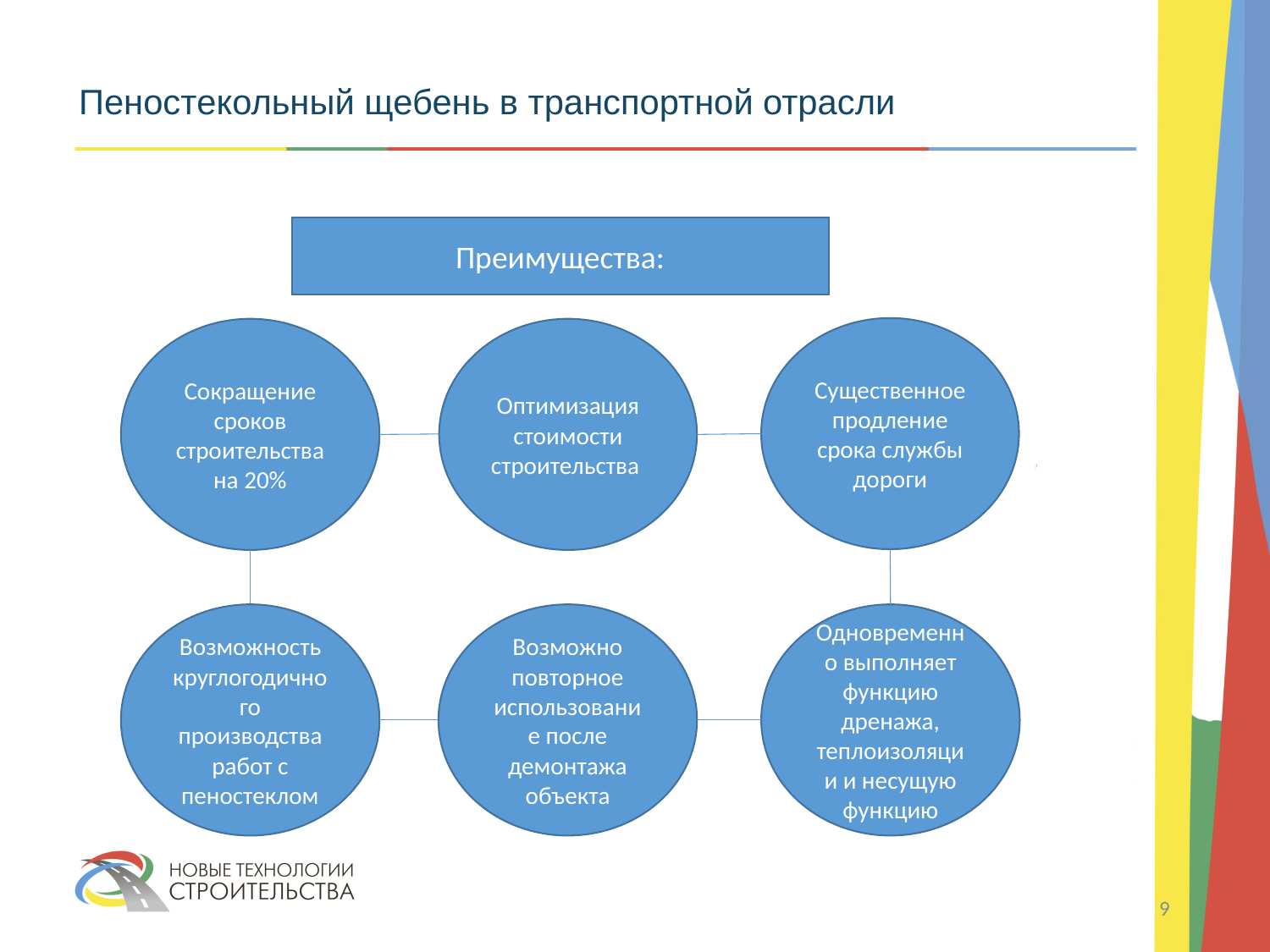

# Пеностекольный щебень в транспортной отрасли
Преимущества:
Существенное продление срока службы дороги
Сокращение сроков строительства на 20%
Оптимизация стоимости строительства
Одновременно выполняет функцию дренажа, теплоизоляции и несущую функцию
Возможно повторное использование после демонтажа объекта
Возможность круглогодичного производства работ с пеностеклом
9